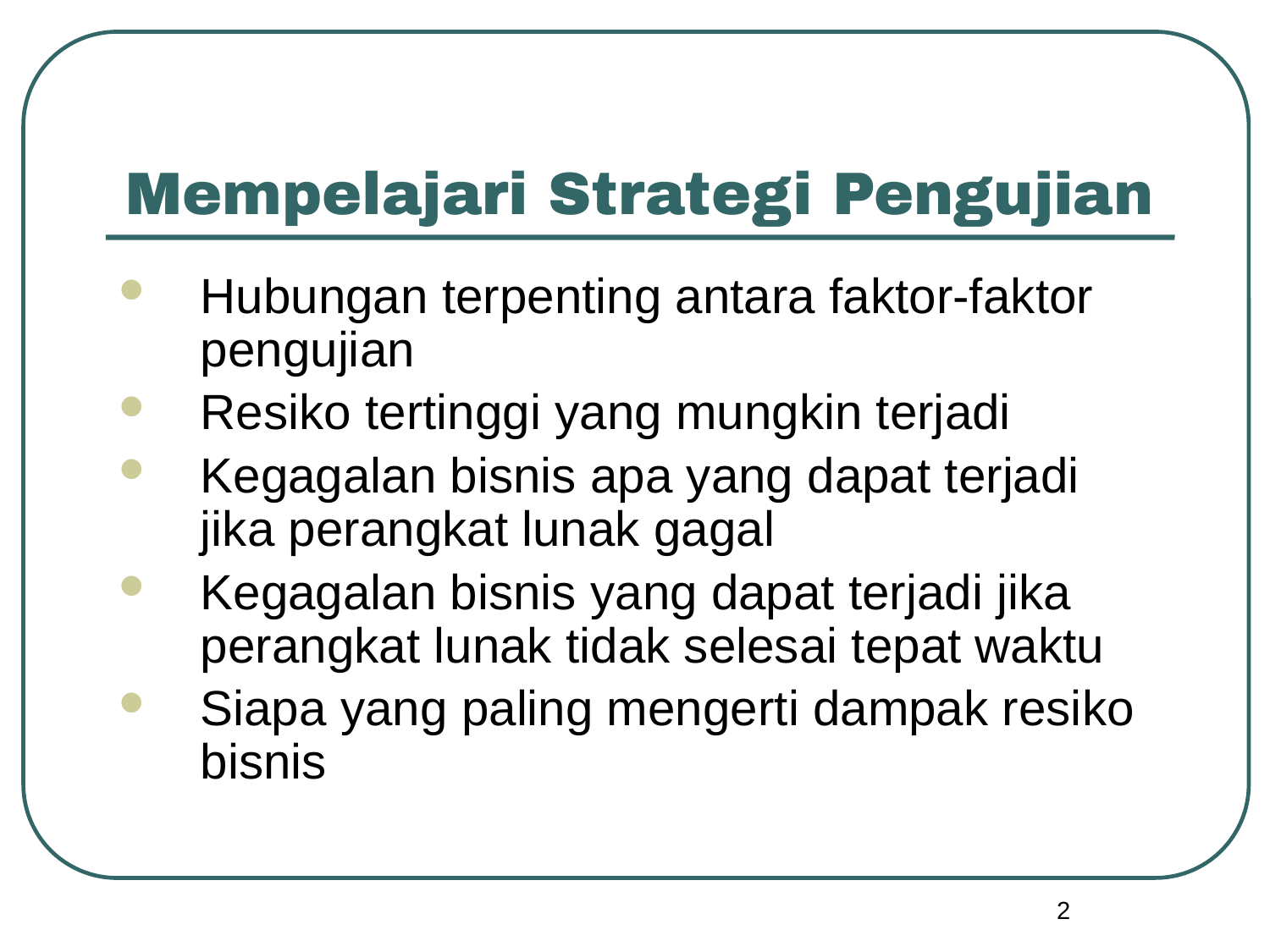

# Mempelajari Strategi Pengujian
Hubungan terpenting antara faktor-faktor pengujian
Resiko tertinggi yang mungkin terjadi
Kegagalan bisnis apa yang dapat terjadi jika perangkat lunak gagal
Kegagalan bisnis yang dapat terjadi jika perangkat lunak tidak selesai tepat waktu
Siapa yang paling mengerti dampak resiko bisnis
2